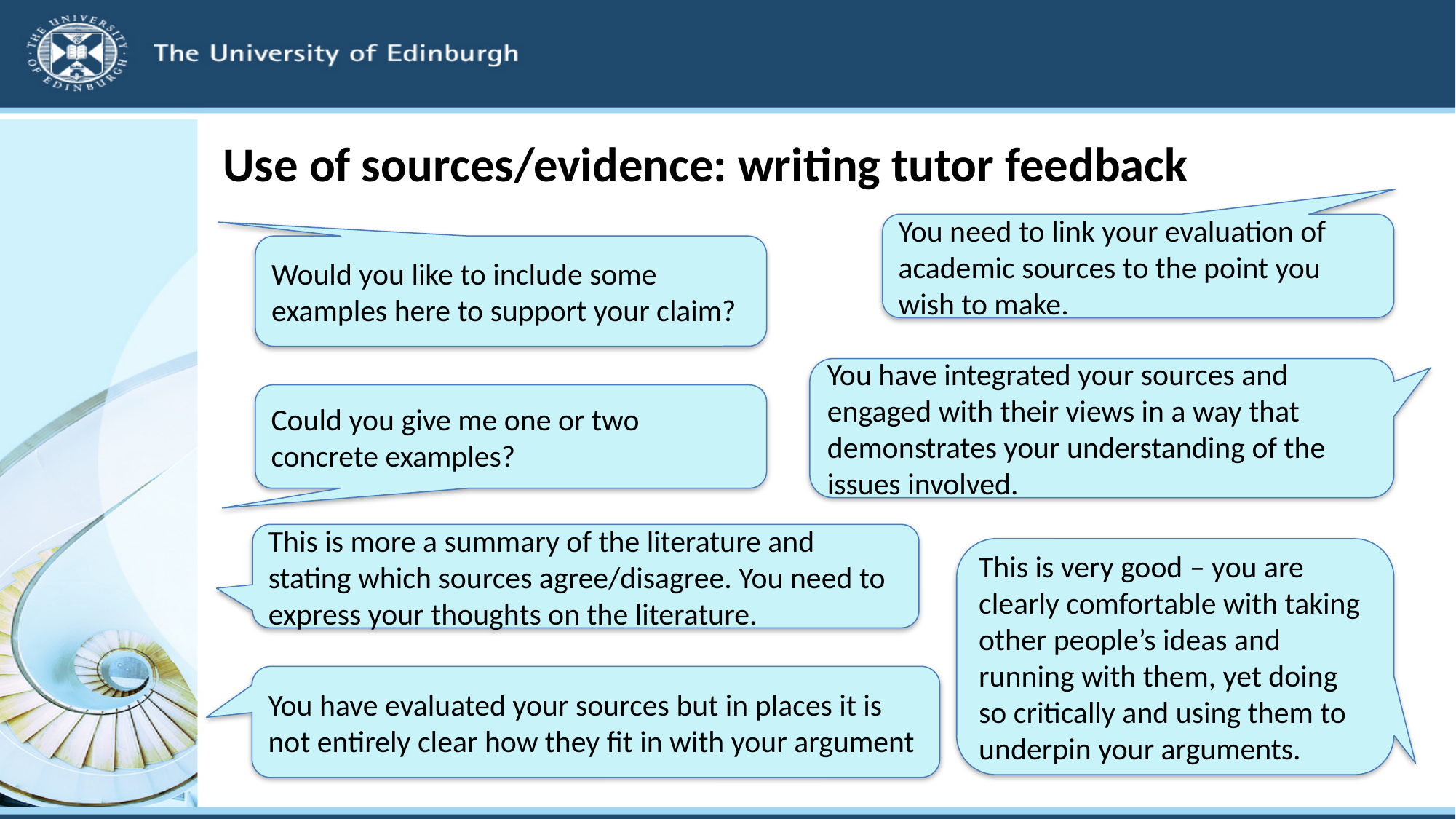

# Use of sources/evidence: writing tutor feedback
You need to link your evaluation of academic sources to the point you wish to make.
Would you like to include some examples here to support your claim?
You have integrated your sources and engaged with their views in a way that demonstrates your understanding of the issues involved.
Could you give me one or two concrete examples?
This is more a summary of the literature and stating which sources agree/disagree. You need to express your thoughts on the literature.
This is very good – you are clearly comfortable with taking other people’s ideas and running with them, yet doing so critically and using them to underpin your arguments.
You have evaluated your sources but in places it is not entirely clear how they fit in with your argument